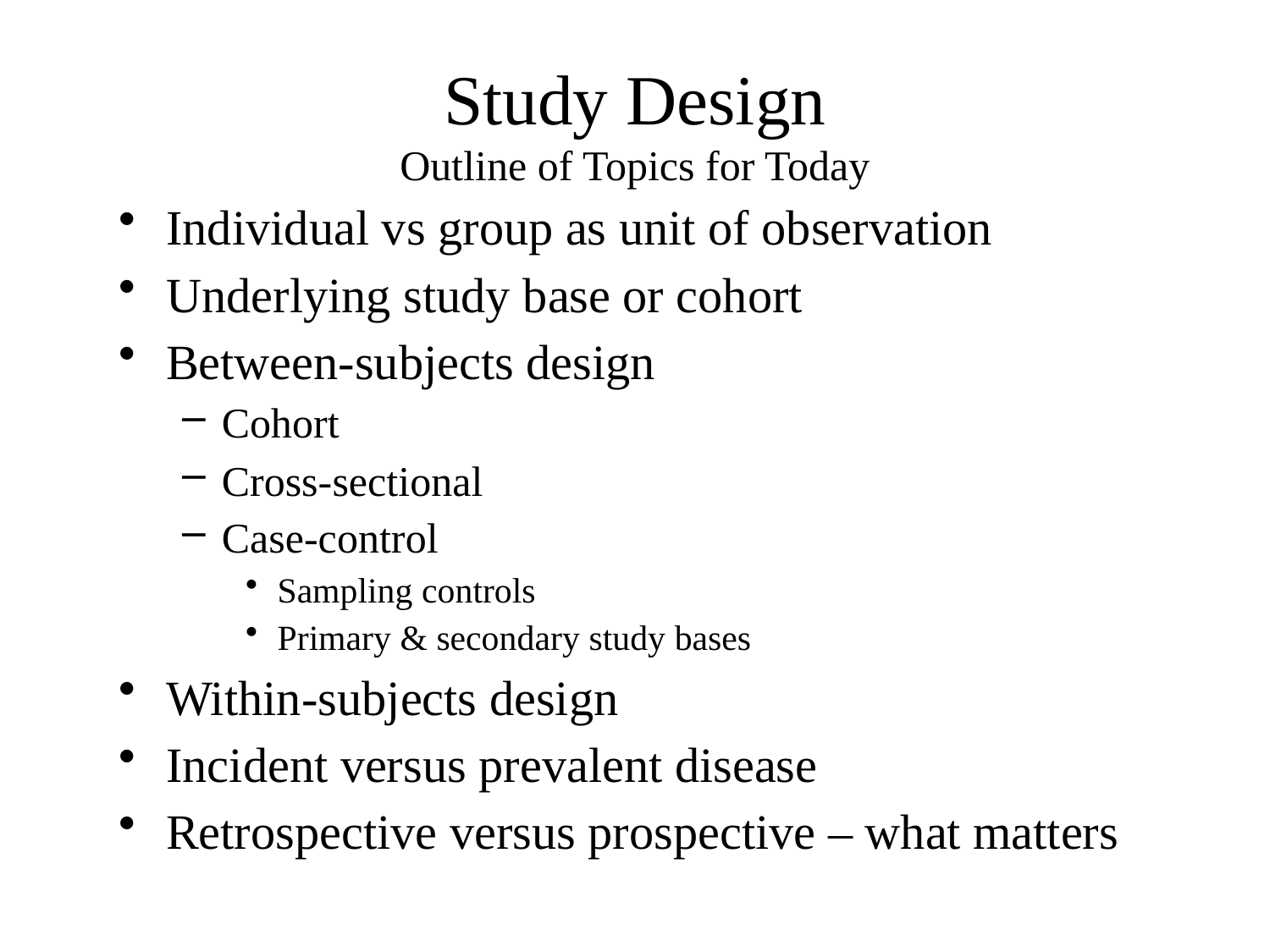

# Study Design Outline of Topics for Today
Individual vs group as unit of observation
Underlying study base or cohort
Between-subjects design
Cohort
Cross-sectional
Case-control
Sampling controls
Primary & secondary study bases
Within-subjects design
Incident versus prevalent disease
Retrospective versus prospective – what matters